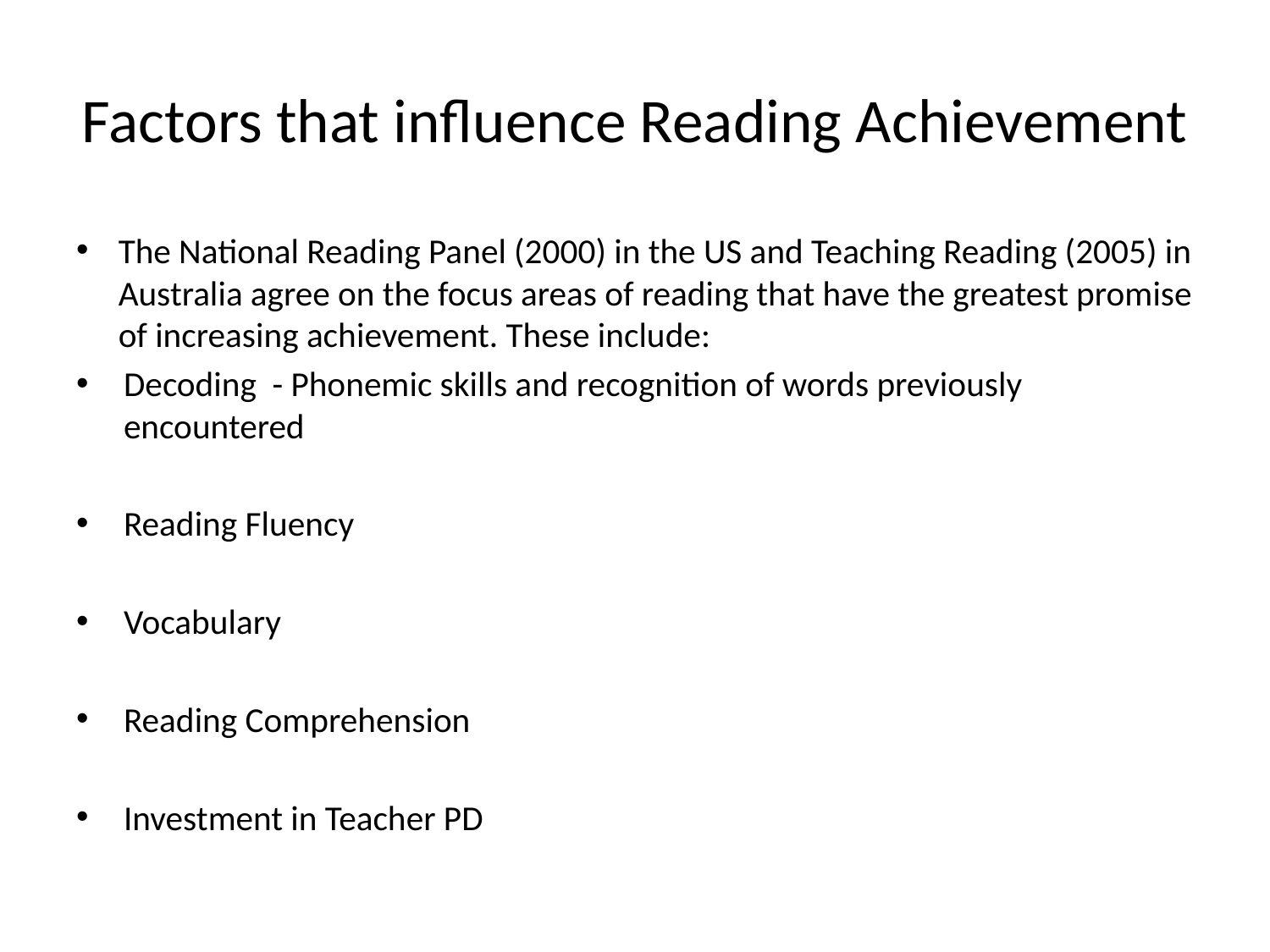

# Factors that influence Reading Achievement
The National Reading Panel (2000) in the US and Teaching Reading (2005) in Australia agree on the focus areas of reading that have the greatest promise of increasing achievement. These include:
Decoding  - Phonemic skills and recognition of words previously encountered

Reading Fluency

Vocabulary

Reading Comprehension

Investment in Teacher PD